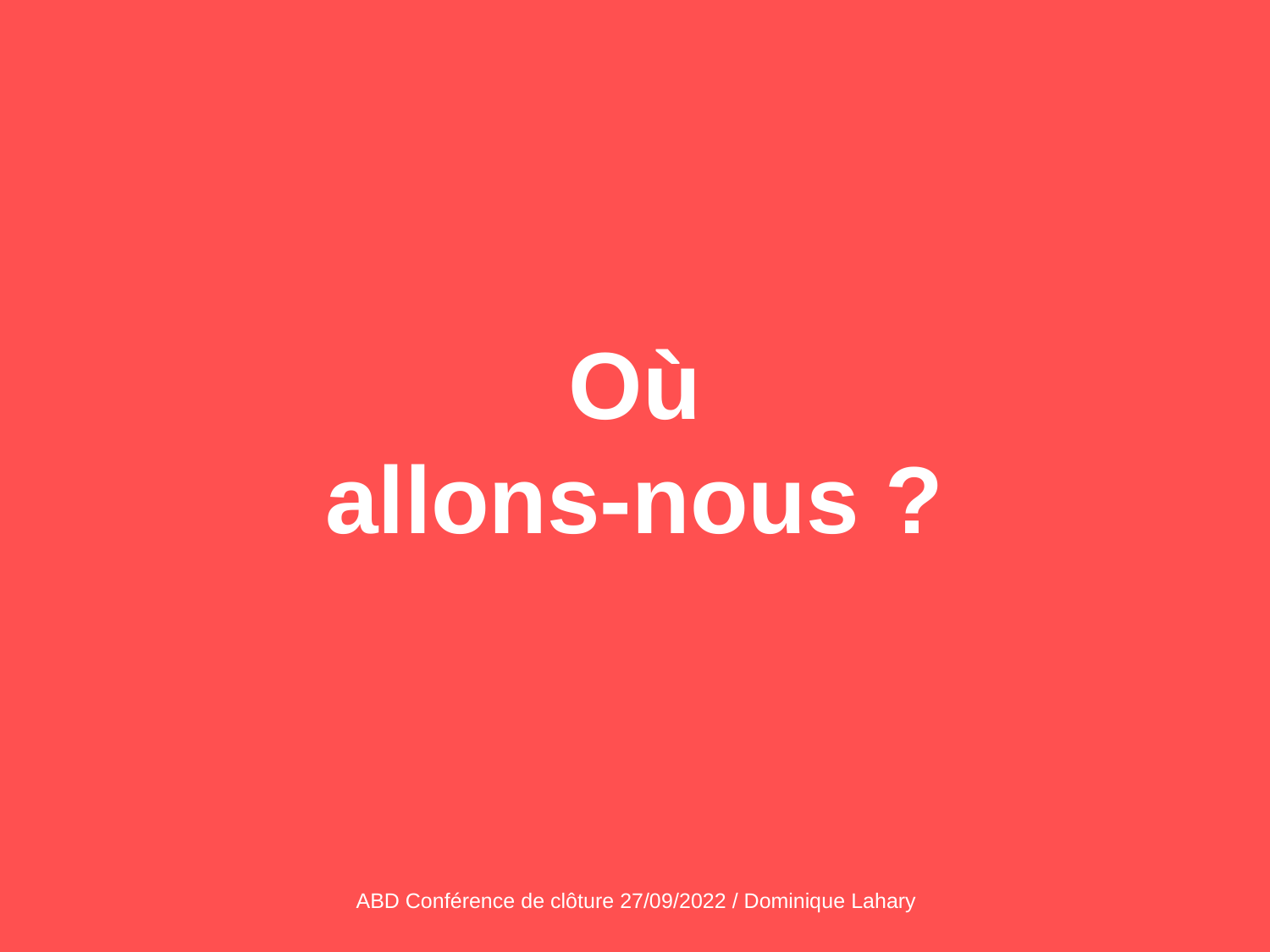

# Où allons-nous ?
ABD Conférence de clôture 27/09/2022 / Dominique Lahary